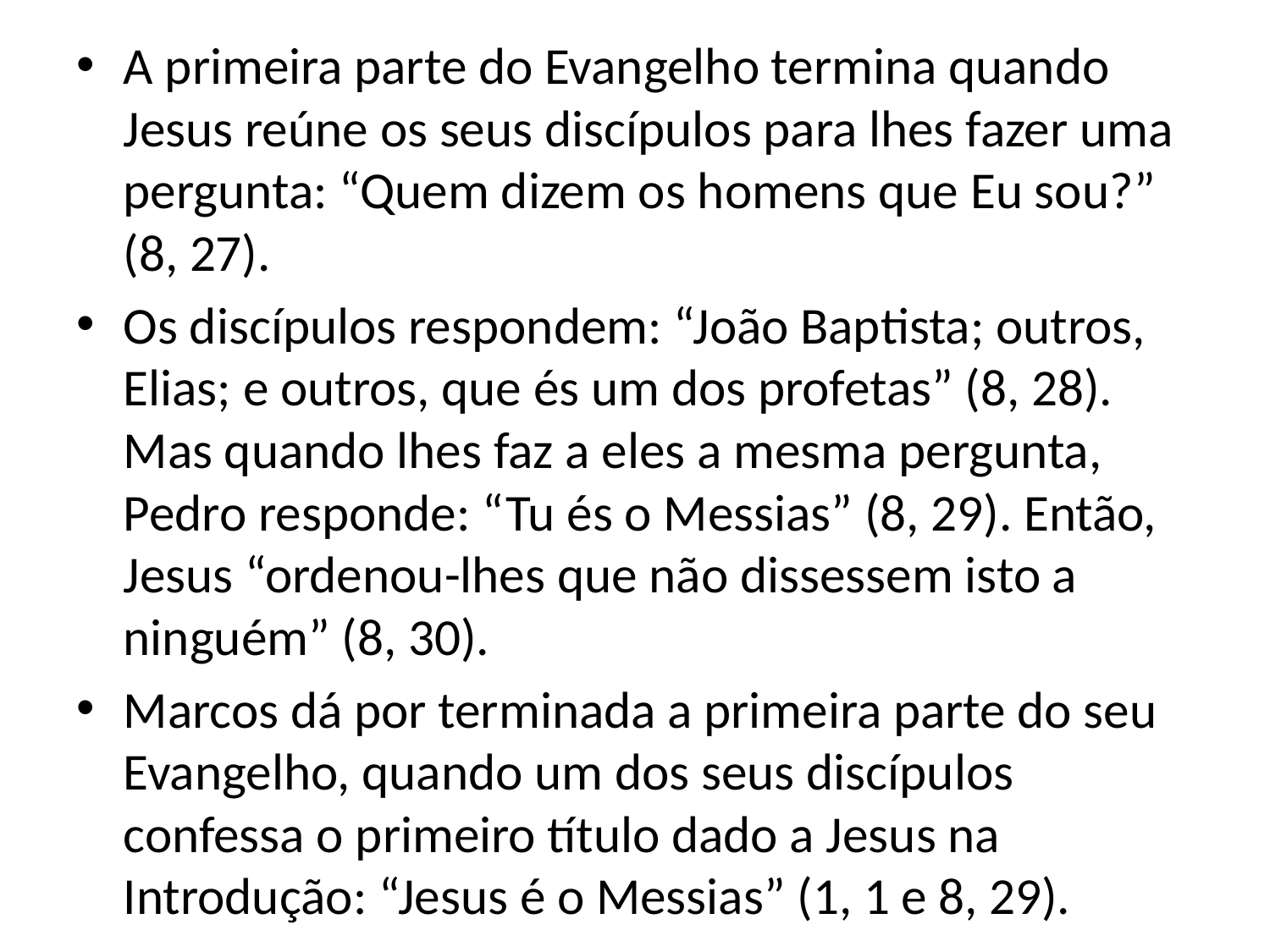

A primeira parte do Evangelho termina quando Jesus reúne os seus discípulos para lhes fazer uma pergunta: “Quem dizem os homens que Eu sou?” (8, 27).
Os discípulos respondem: “João Baptista; outros, Elias; e outros, que és um dos profetas” (8, 28). Mas quando lhes faz a eles a mesma pergunta, Pedro responde: “Tu és o Messias” (8, 29). Então, Jesus “ordenou-lhes que não dissessem isto a ninguém” (8, 30).
Marcos dá por terminada a primeira parte do seu Evangelho, quando um dos seus discípulos confessa o primeiro título dado a Jesus na Introdução: “Jesus é o Messias” (1, 1 e 8, 29).